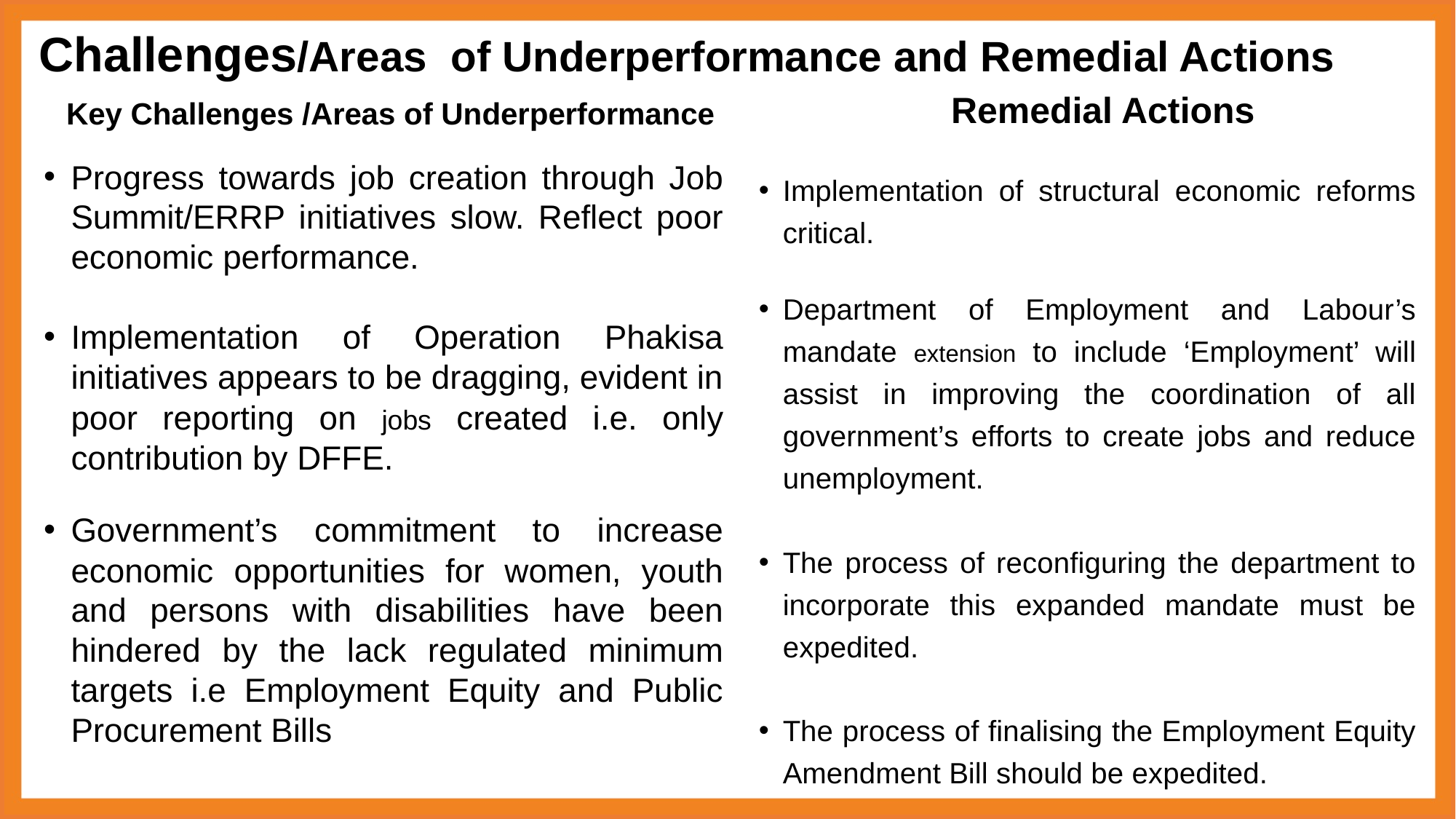

Challenges/Areas  of Underperformance and Remedial Actions
Remedial Actions
Key Challenges /Areas of Underperformance

Implementation of structural economic reforms critical.

Department of Employment and Labour’s mandate extension to include ‘Employment’ will assist in improving the coordination of all government’s efforts to create jobs and reduce unemployment.

The process of reconfiguring the department to incorporate this expanded mandate must be expedited.

The process of finalising the Employment Equity Amendment Bill should be expedited.

Progress towards job creation through Job Summit/ERRP initiatives slow. Reflect poor economic performance.

Implementation of Operation Phakisa initiatives appears to be dragging, evident in poor reporting on jobs created i.e. only contribution by DFFE.

Government’s commitment to increase economic opportunities for women, youth and persons with disabilities have been hindered by the lack regulated minimum targets i.e Employment Equity and Public Procurement Bills